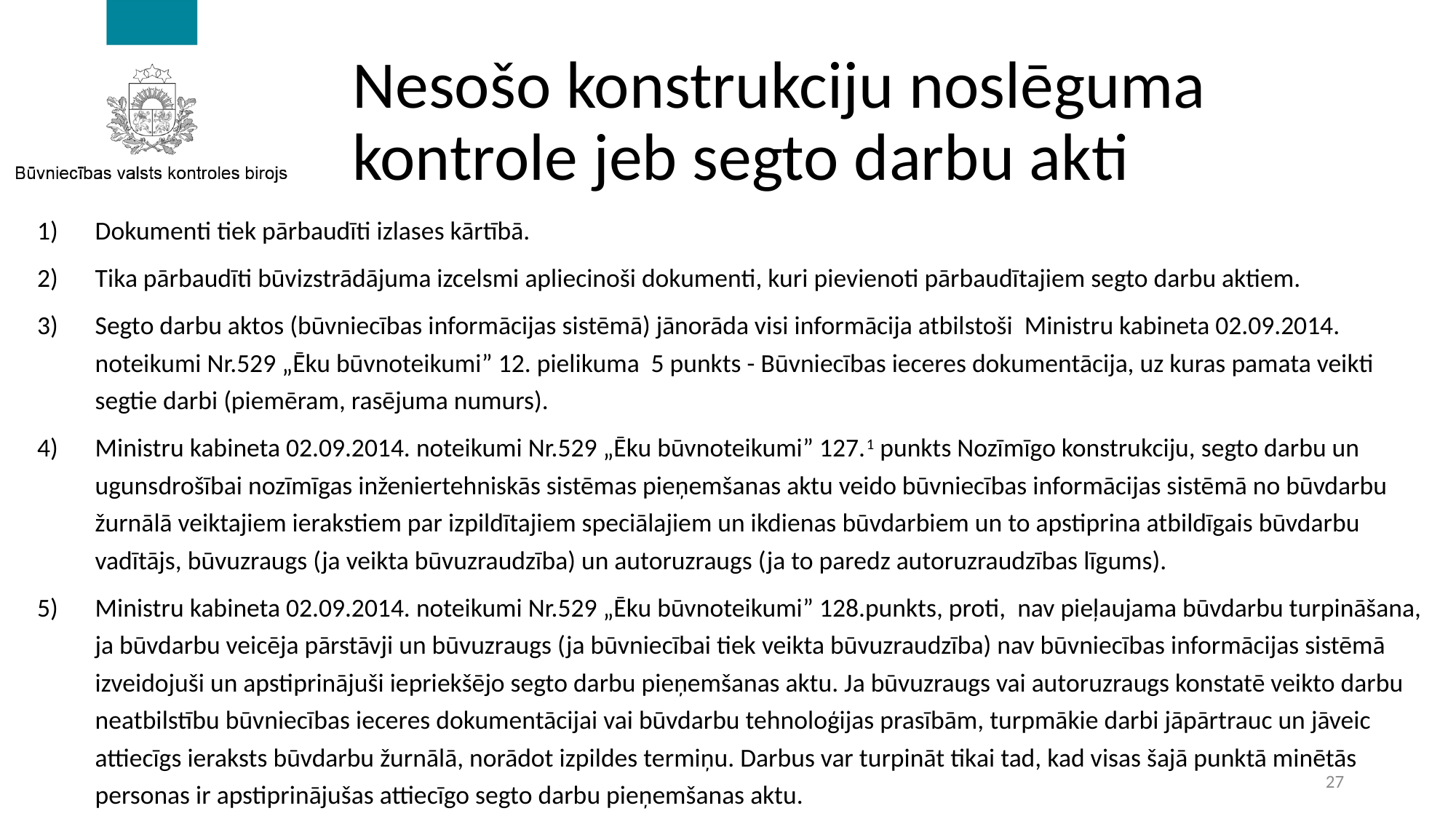

# Nesošo konstrukciju noslēguma kontrole jeb segto darbu akti
Dokumenti tiek pārbaudīti izlases kārtībā.
Tika pārbaudīti būvizstrādājuma izcelsmi apliecinoši dokumenti, kuri pievienoti pārbaudītajiem segto darbu aktiem.
Segto darbu aktos (būvniecības informācijas sistēmā) jānorāda visi informācija atbilstoši  Ministru kabineta 02.09.2014. noteikumi Nr.529 „Ēku būvnoteikumi” 12. pielikuma  5 punkts - Būvniecības ieceres dokumentācija, uz kuras pamata veikti segtie darbi (piemēram, rasējuma numurs).
Ministru kabineta 02.09.2014. noteikumi Nr.529 „Ēku būvnoteikumi” 127.1 punkts Nozīmīgo konstrukciju, segto darbu un ugunsdrošībai nozīmīgas inženiertehniskās sistēmas pieņemšanas aktu veido būvniecības informācijas sistēmā no būvdarbu žurnālā veiktajiem ierakstiem par izpildītajiem speciālajiem un ikdienas būvdarbiem un to apstiprina atbildīgais būvdarbu vadītājs, būvuzraugs (ja veikta būvuzraudzība) un autoruzraugs (ja to paredz autoruzraudzības līgums).
Ministru kabineta 02.09.2014. noteikumi Nr.529 „Ēku būvnoteikumi” 128.punkts, proti,  nav pieļaujama būvdarbu turpināšana, ja būvdarbu veicēja pārstāvji un būvuzraugs (ja būvniecībai tiek veikta būvuzraudzība) nav būvniecības informācijas sistēmā izveidojuši un apstiprinājuši iepriekšējo segto darbu pieņemšanas aktu. Ja būvuzraugs vai autoruzraugs konstatē veikto darbu neatbilstību būvniecības ieceres dokumentācijai vai būvdarbu tehnoloģijas prasībām, turpmākie darbi jāpārtrauc un jāveic attiecīgs ieraksts būvdarbu žurnālā, norādot izpildes termiņu. Darbus var turpināt tikai tad, kad visas šajā punktā minētās personas ir apstiprinājušas attiecīgo segto darbu pieņemšanas aktu.